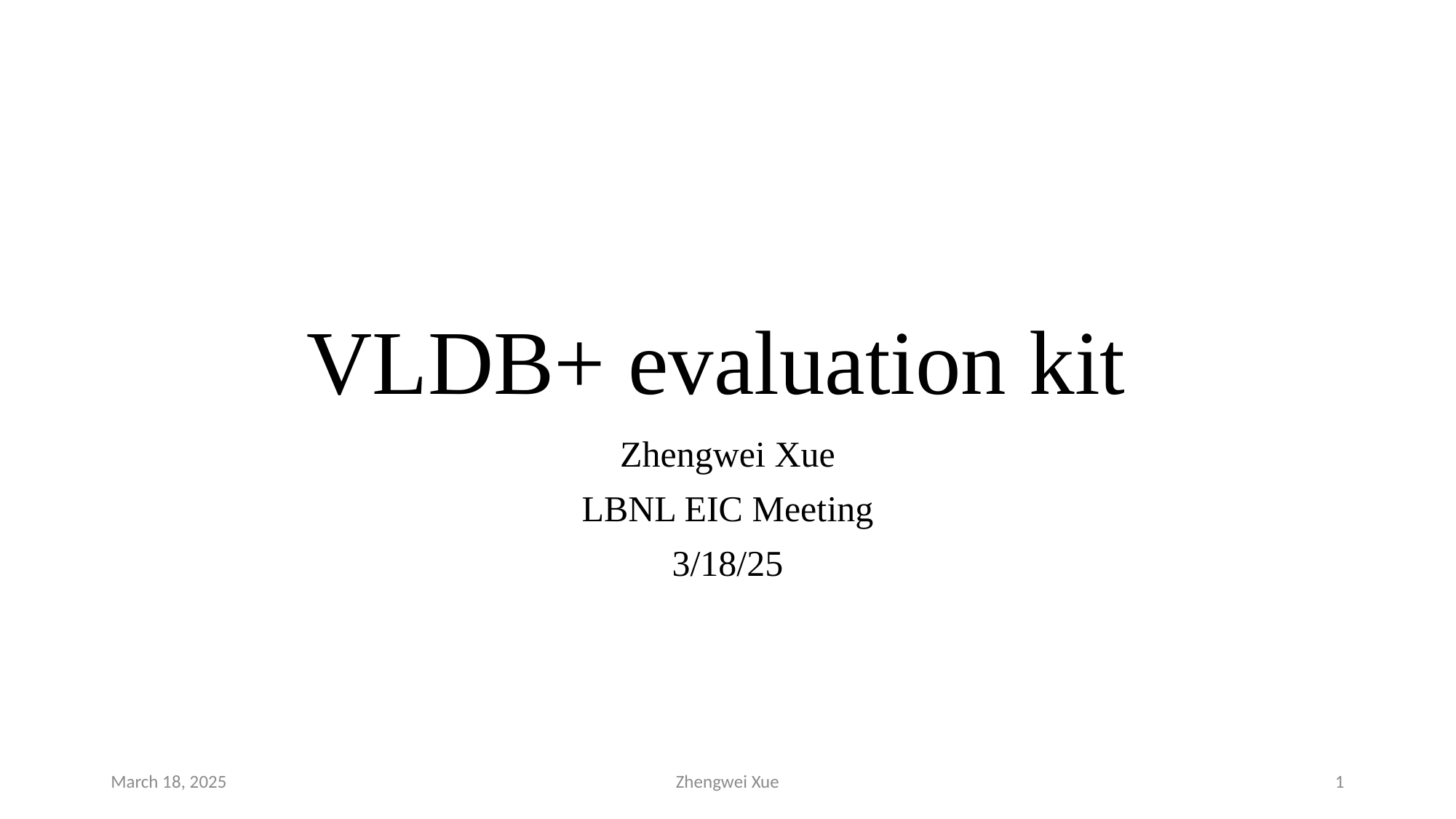

# VLDB+ evaluation kit
Zhengwei Xue
LBNL EIC Meeting
3/18/25
March 18, 2025
Zhengwei Xue
1